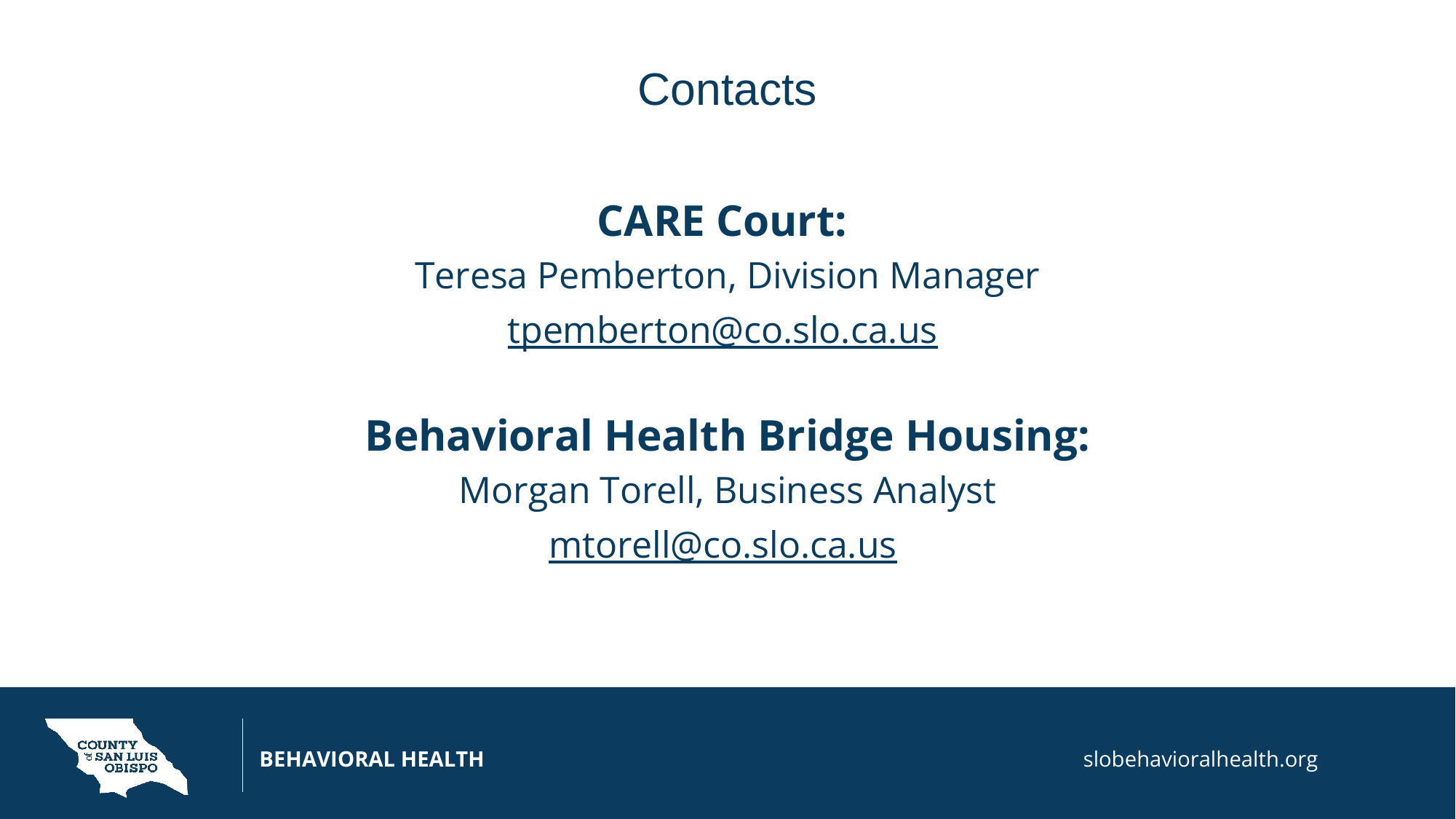

# Contacts
CARE Court:
Teresa Pemberton, Division Manager
tpemberton@co.slo.ca.us

Behavioral Health Bridge Housing:
Morgan Torell, Business Analyst
mtorell@co.slo.ca.us